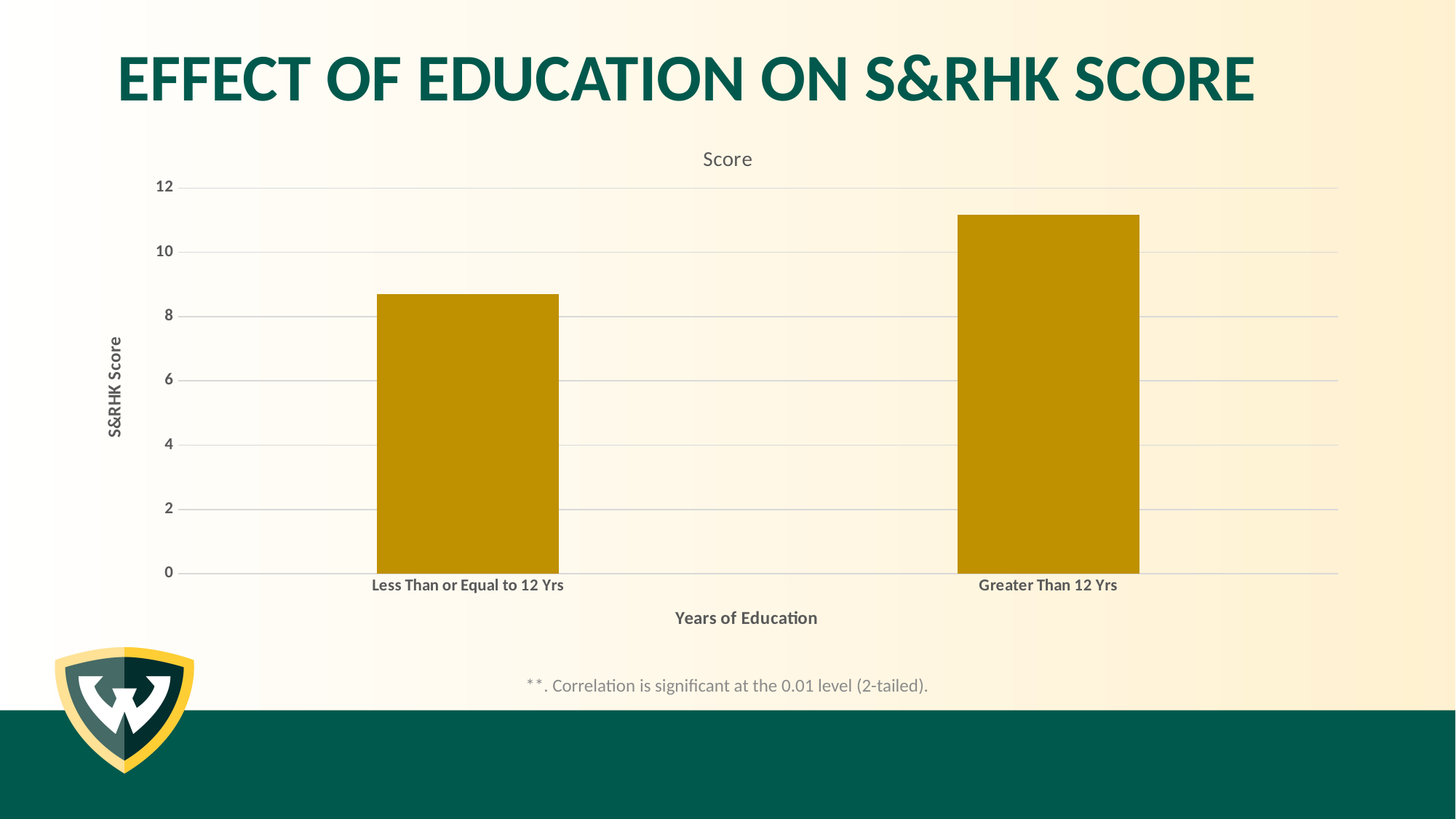

# Effect of Education on S&RHK Score

### Chart:

| Category | Score |
|---|---|
| Less Than or Equal to 12 Yrs | 8.71 |
| Greater Than 12 Yrs | 11.17 |
**. Correlation is significant at the 0.01 level (2-tailed).